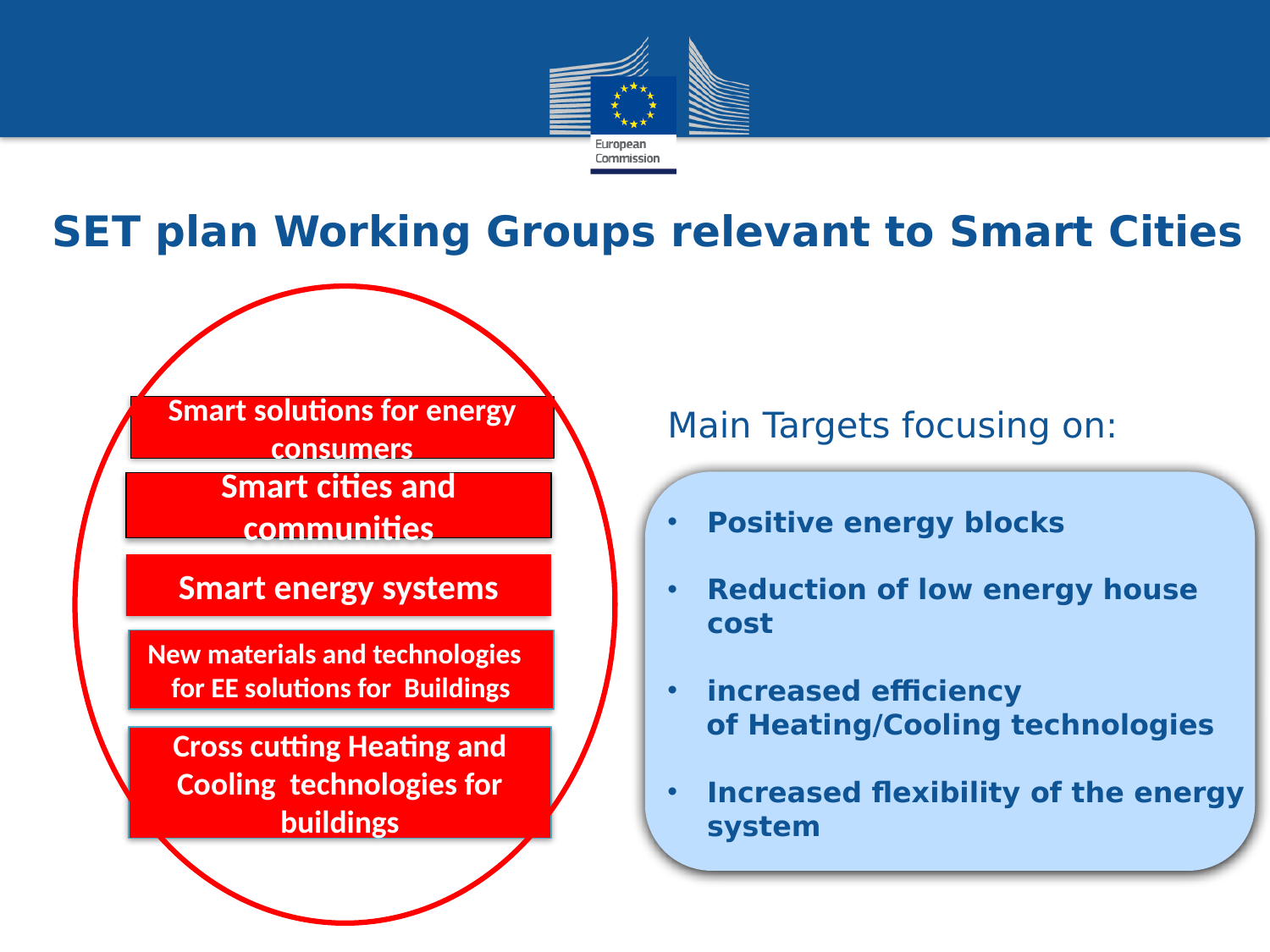

SET plan Working Groups relevant to Smart Cities

Smart solutions for energy consumers
Main Targets focusing on:

Positive energy blocks

Reduction of low energy house cost

increased efficiency
    of Heating/Cooling technologies

Increased flexibility of the energy system

Smart cities and communities
Smart energy systems
New materials and technologies
for EE solutions for  Buildings
Cross cutting Heating and Cooling  technologies for buildings